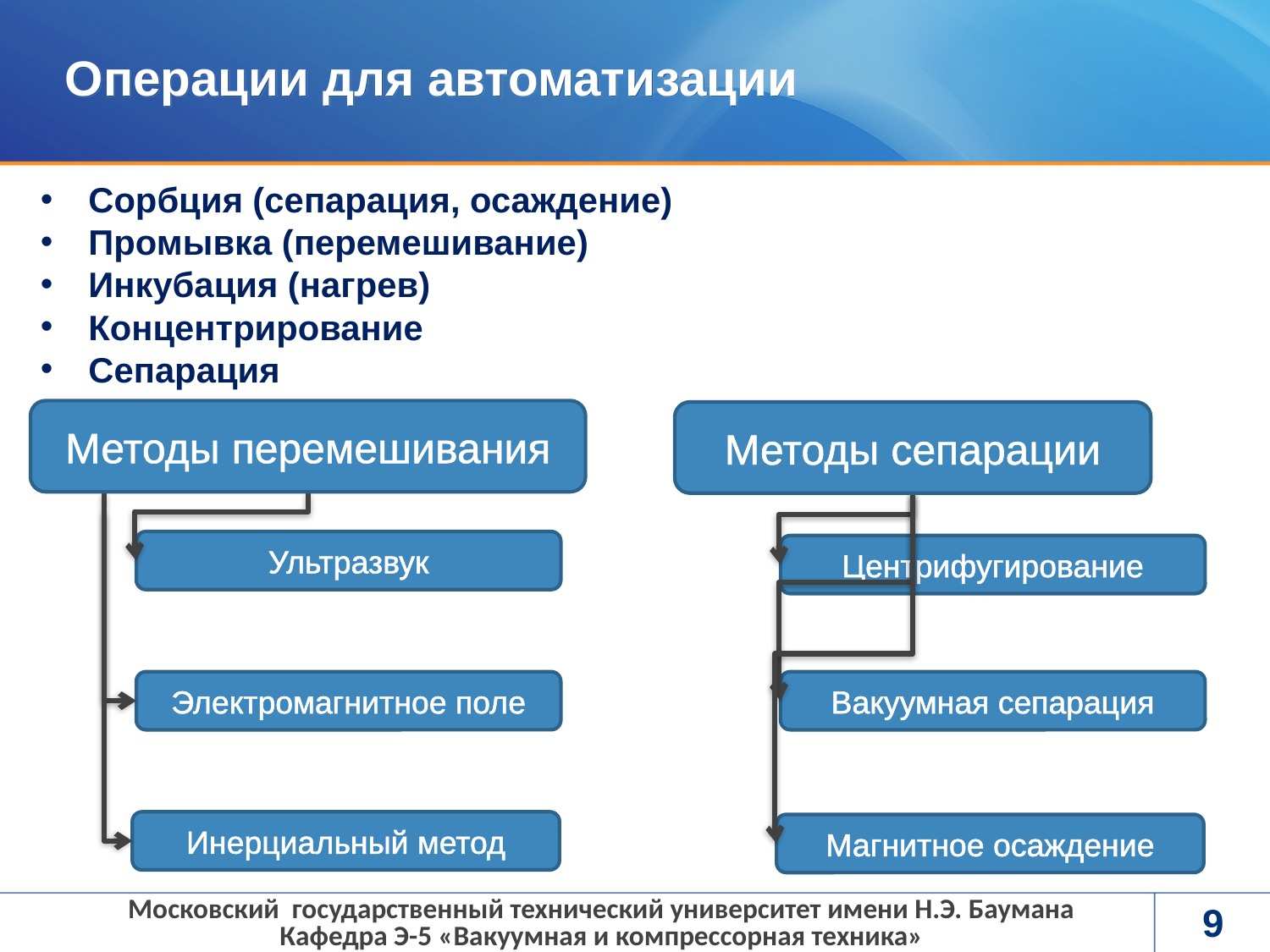

# Операции для автоматизации
Сорбция (сепарация, осаждение)
Промывка (перемешивание)
Инкубация (нагрев)
Концентрирование
Сепарация

Методы перемешивания
Методы сепарации
Ультразвук
Центрифугирование
Электромагнитное поле
Вакуумная сепарация
Инерциальный метод
Магнитное осаждение
Московский  государственный технический университет имени Н.Э. Баумана
Кафедра Э-5 «Вакуумная и компрессорная техника»
9